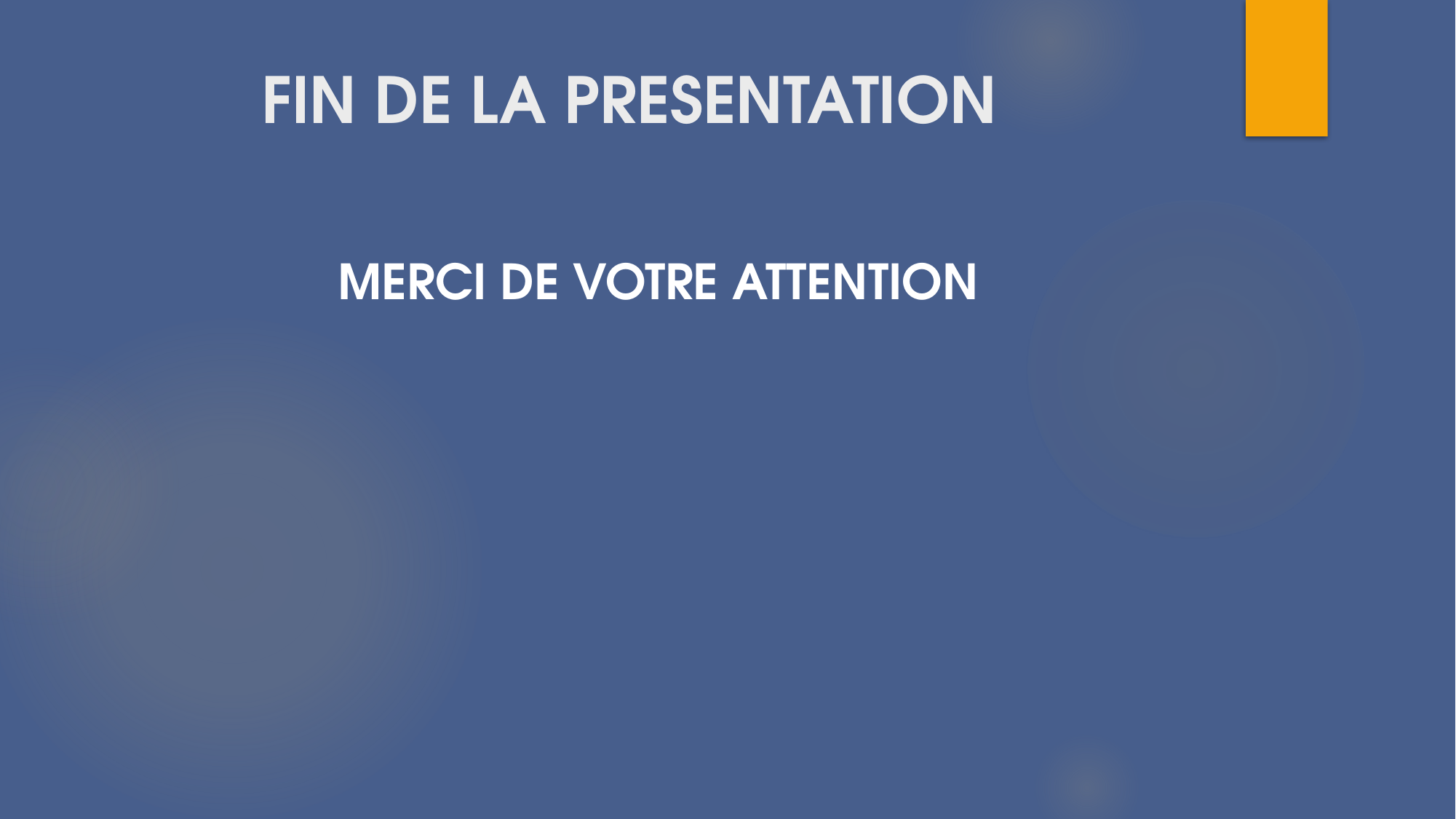

# FIN DE LA PRESENTATION
MERCI DE VOTRE ATTENTION